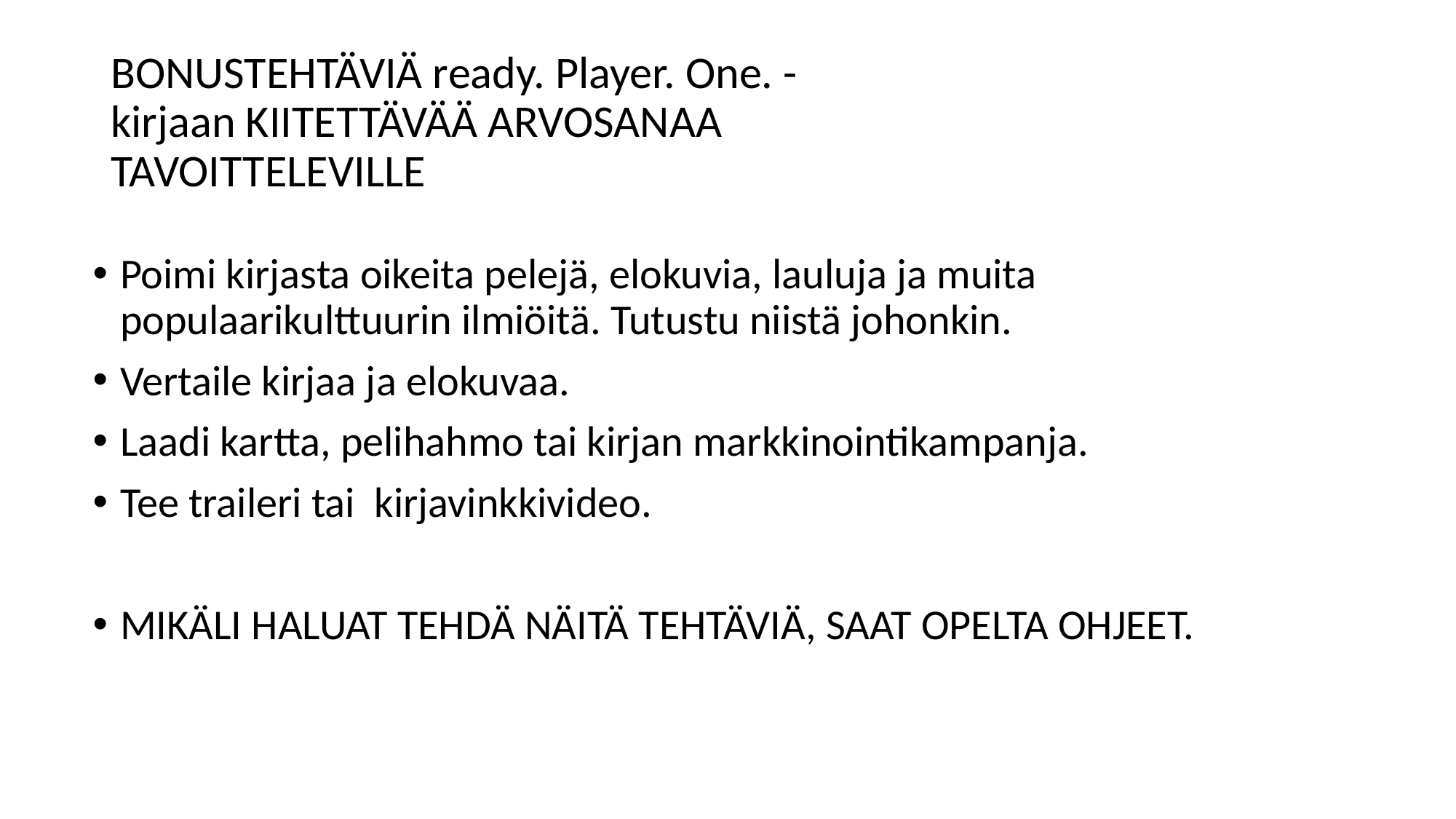

# BONUSTEHTÄVIÄ ready. Player. One. -kirjaan KIITETTÄVÄÄ ARVOSANAA  TAVOITTELEVILLE
Poimi kirjasta oikeita pelejä, elokuvia, lauluja ja muita populaarikulttuurin ilmiöitä. Tutustu niistä johonkin.
Vertaile kirjaa ja elokuvaa.
Laadi kartta, pelihahmo tai kirjan markkinointikampanja.
Tee traileri tai  kirjavinkkivideo.

MIKÄLI HALUAT TEHDÄ NÄITÄ TEHTÄVIÄ, SAAT OPELTA OHJEET.